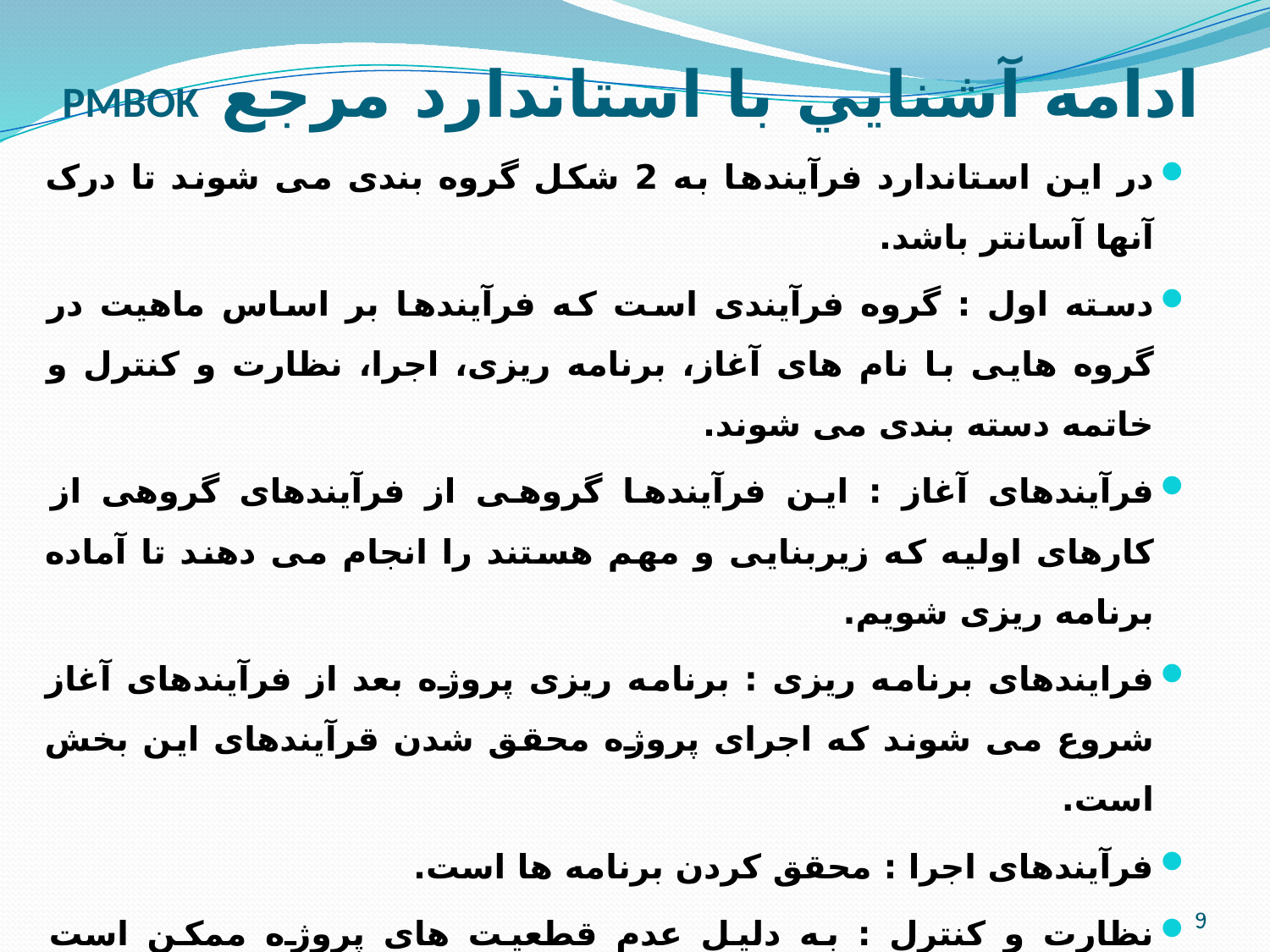

# ادامه آشنايي با استاندارد مرجع PMBOK
در این استاندارد فرآیندها به 2 شکل گروه بندی می شوند تا درک آنها آسانتر باشد.
دسته اول : گروه فرآیندی است که فرآیندها بر اساس ماهیت در گروه هایی با نام های آغاز، برنامه ریزی، اجرا، نظارت و کنترل و خاتمه دسته بندی می شوند.
فرآیندهای آغاز : این فرآیندها گروهی از فرآیندهای گروهی از کارهای اولیه که زیربنایی و مهم هستند را انجام می دهند تا آماده برنامه ریزی شویم.
فرایندهای برنامه ریزی : برنامه ریزی پروژه بعد از فرآیندهای آغاز شروع می شوند که اجرای پروژه محقق شدن قرآیندهای این بخش است.
فرآیندهای اجرا : محقق کردن برنامه ها است.
نظارت و کنترل : به دلیل عدم قطعیت های پروژه ممکن است انحراف هایی در برنامه به وجود آید که در این مرحله هماهنگی های برنامه ریزی و اجرا کنترل می شوند و اقدامات پیشگیرانه و اصلاحی را در این مرحله طراحی می شوند.
خاتمه : فرآیندهایی از قبیل تحویل ها، بایگانی ها و تسویه حساب ها است.
9